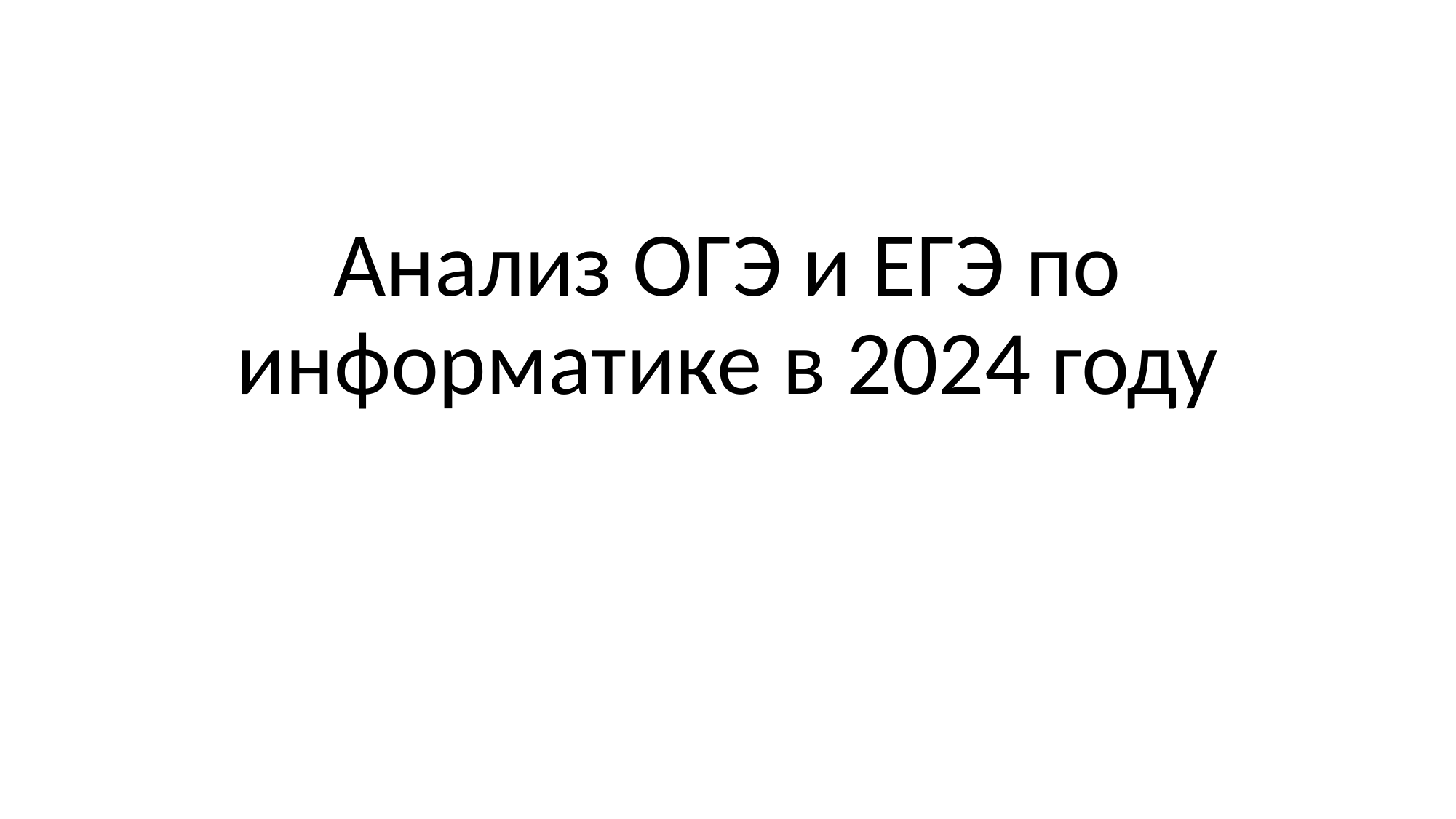

# Анализ ОГЭ и ЕГЭ по информатике в 2024 году